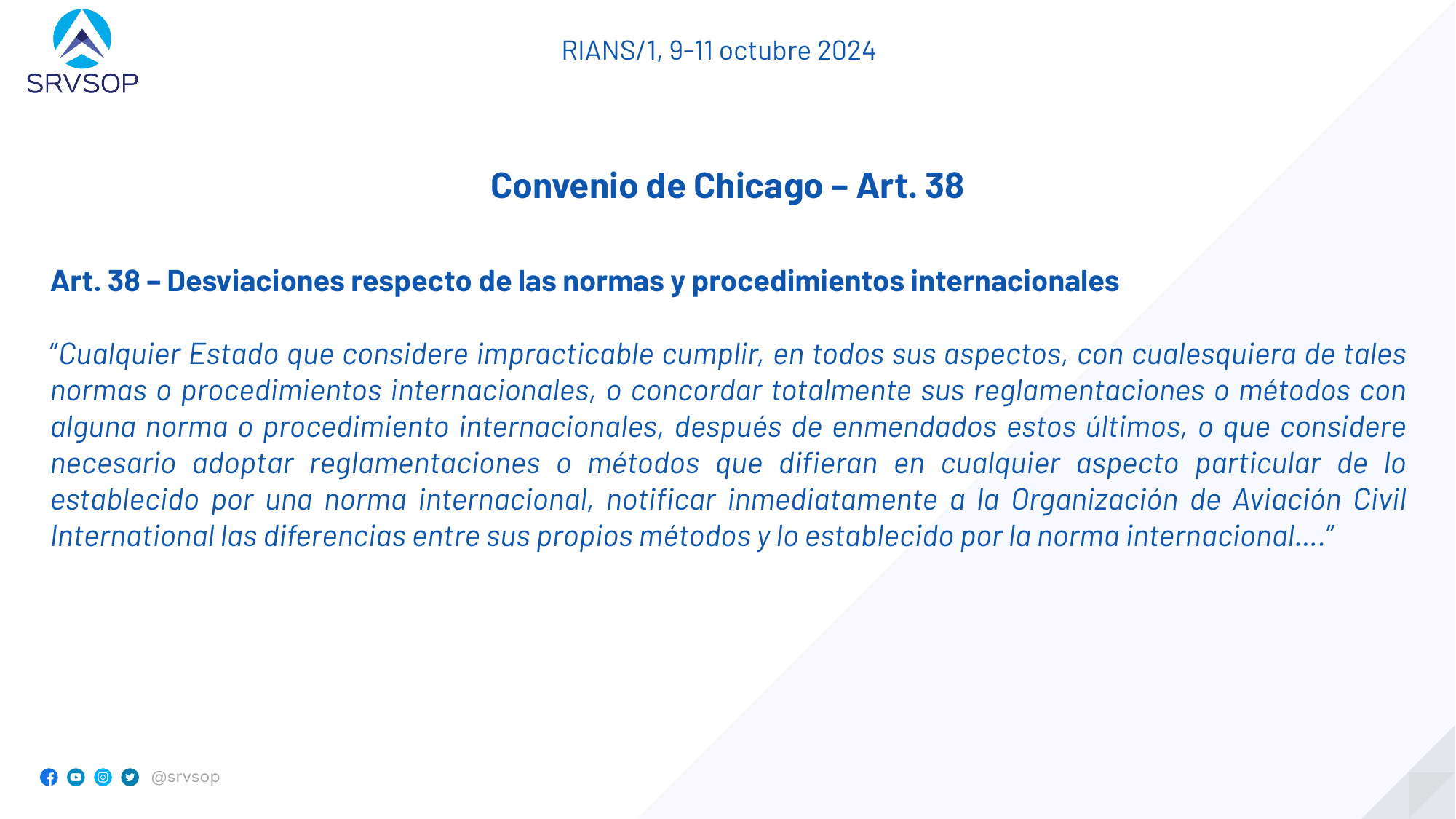

Convenio de Chicago – Art. 38
Art. 38 – Desviaciones respecto de las normas y procedimientos internacionales

“Cualquier Estado que considere impracticable cumplir, en todos sus aspectos, con cualesquiera de tales normas o procedimientos internacionales, o concordar totalmente sus reglamentaciones o métodos con alguna norma o procedimiento internacionales, después de enmendados estos últimos, o que considere necesario adoptar reglamentaciones o métodos que difieran en cualquier aspecto particular de lo establecido por una norma internacional, notificar inmediatamente a la Organización de Aviación Civil International las diferencias entre sus propios métodos y lo establecido por la norma internacional….”